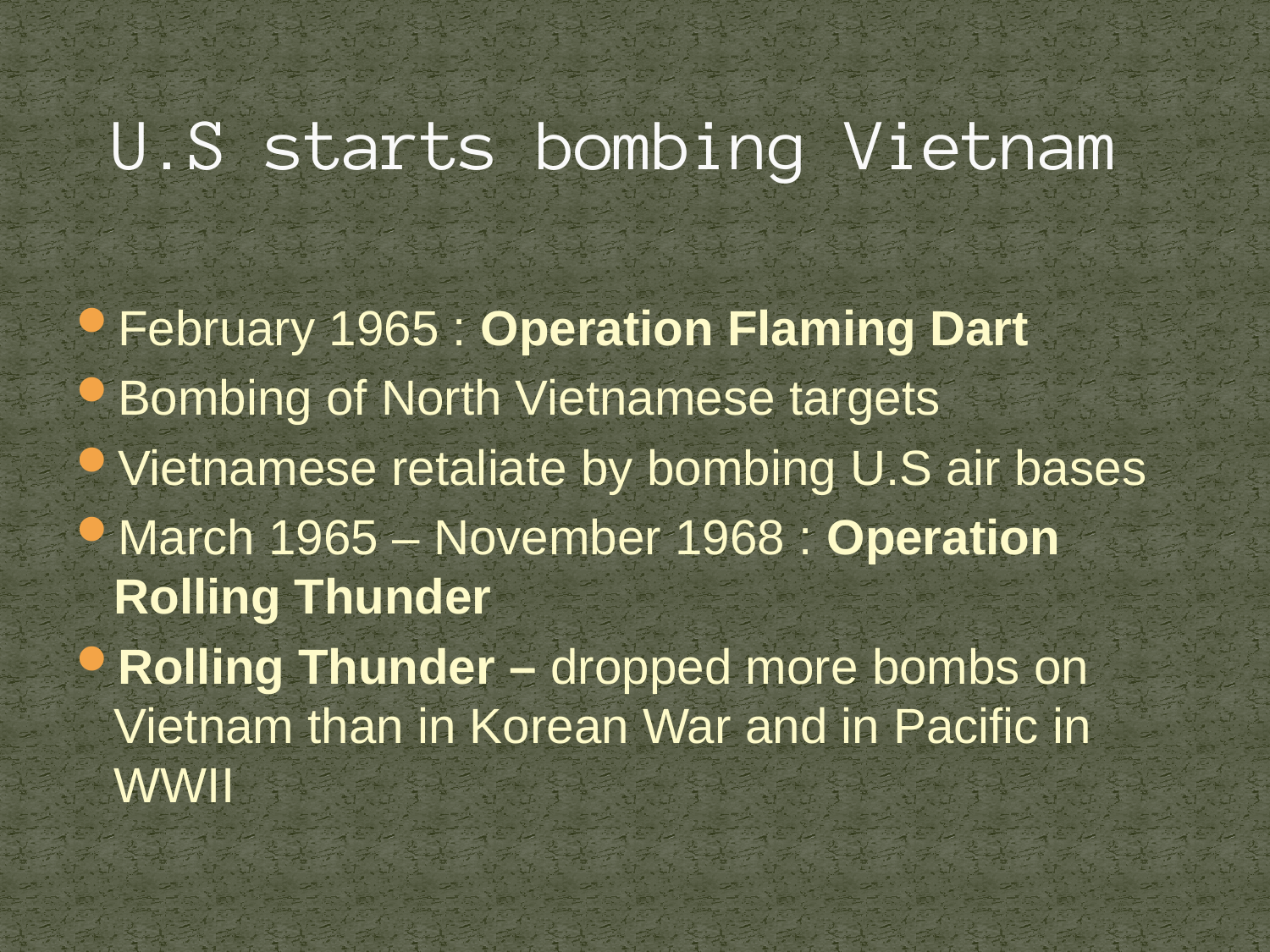

# U.S starts bombing Vietnam

February 1965 : Operation Flaming Dart
Bombing of North Vietnamese targets
Vietnamese retaliate by bombing U.S air bases
March 1965 – November 1968 : Operation Rolling Thunder
Rolling Thunder – dropped more bombs on Vietnam than in Korean War and in Pacific in WWII